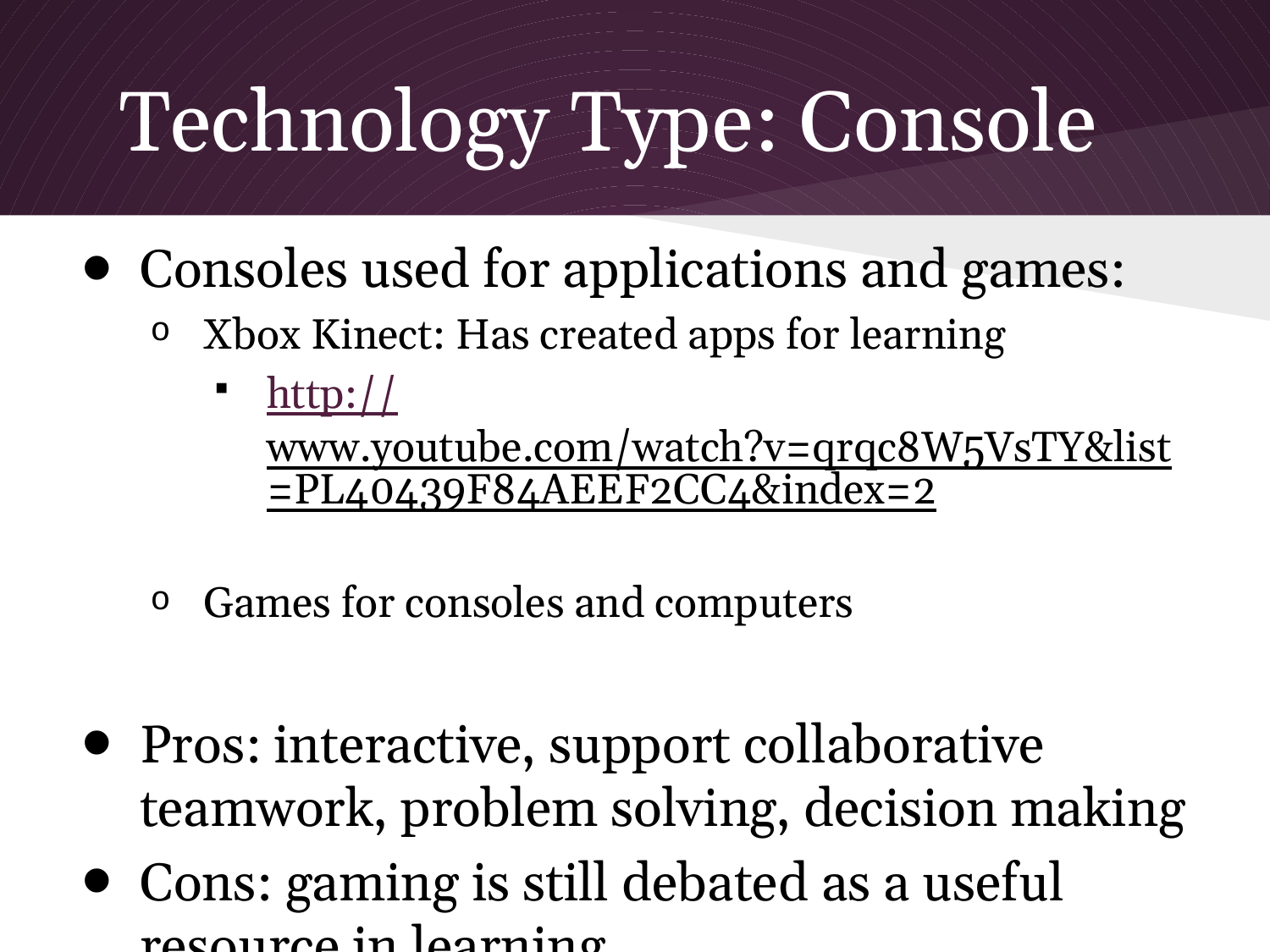

# Technology Type: Console
Consoles used for applications and games:
Xbox Kinect: Has created apps for learning
http://www.youtube.com/watch?v=qrqc8W5VsTY&list=PL40439F84AEEF2CC4&index=2
Games for consoles and computers

Pros: interactive, support collaborative teamwork, problem solving, decision making
Cons: gaming is still debated as a useful resource in learning